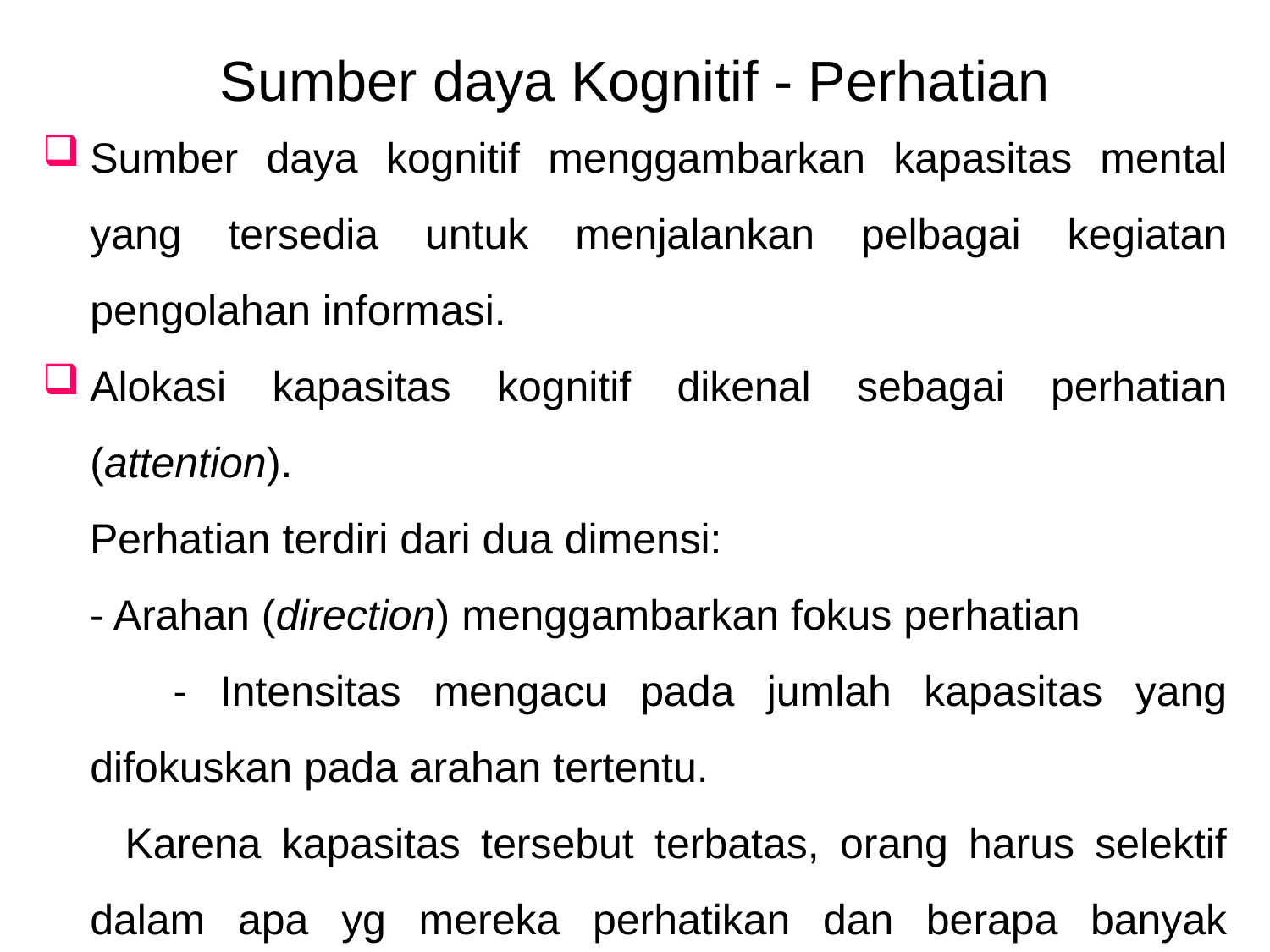

# Sumber daya Kognitif - Perhatian
Sumber daya kognitif menggambarkan kapasitas mental yang tersedia untuk menjalankan pelbagai kegiatan pengolahan informasi.
Alokasi kapasitas kognitif dikenal sebagai perhatian (attention).
    Perhatian terdiri dari dua dimensi:
    - Arahan (direction) menggambarkan fokus perhatian
    - Intensitas mengacu pada jumlah kapasitas yang difokuskan pada arahan tertentu.
    Karena kapasitas tersebut terbatas, orang harus selektif dalam apa yg mereka perhatikan dan berapa banyak perhatian dialokasikan selama pengolahan informasi.